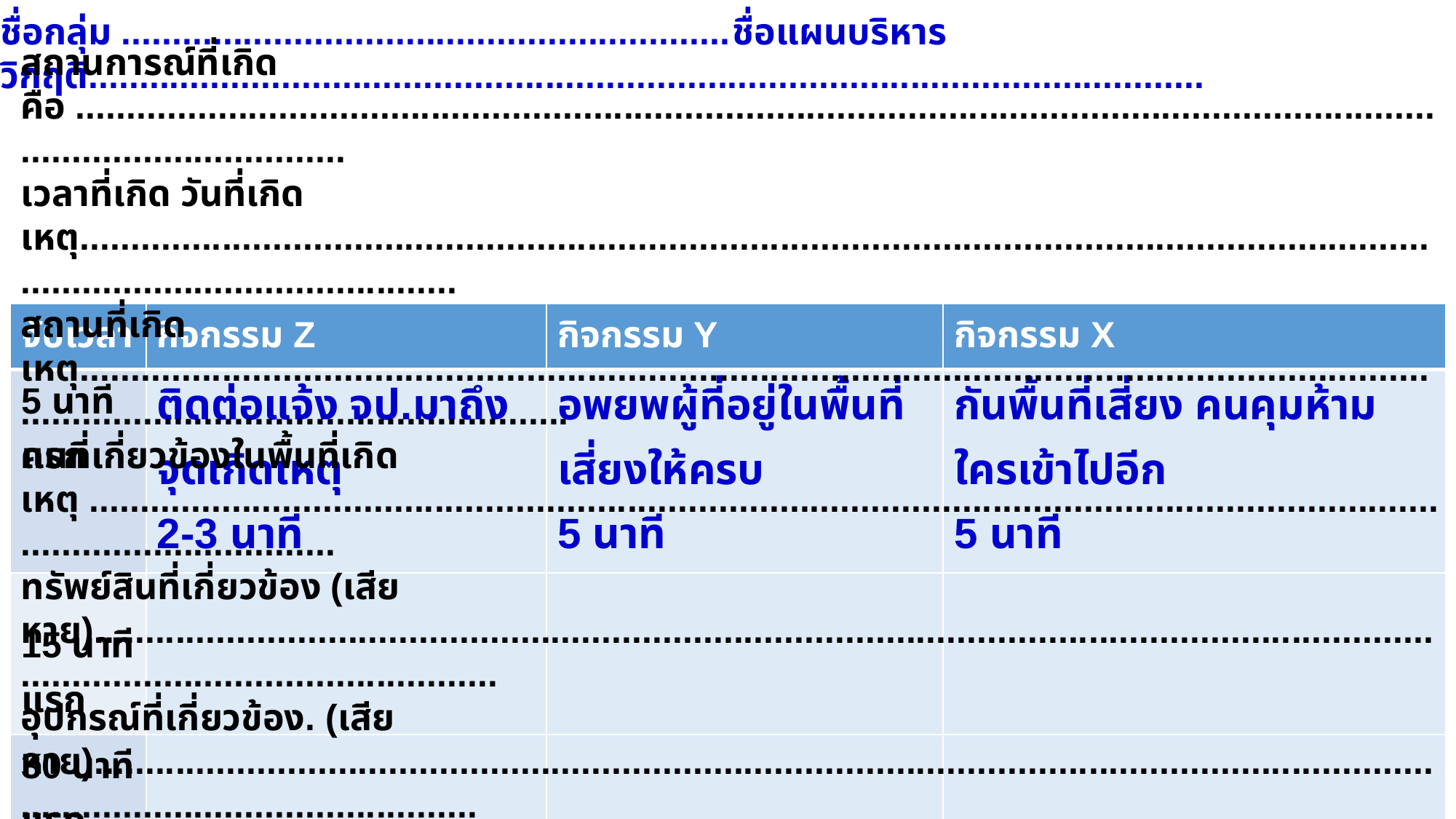

ชื่อกลุ่ม ............................................................ชื่อแผนบริหารวิกฤติ..............................................................................................................
สถานการณ์ที่เกิด  คือ ......................................................................................................................................................................
เวลาที่เกิด วันที่เกิดเหตุ................................................................................................................................................................................
สถานที่เกิดเหตุ...........................................................................................................................................................................................
คนที่เกี่ยวข้องในพื้นที่เกิดเหตุ ....................................................................................................................................................................
ทรัพย์สินที่เกี่ยวข้อง (เสียหาย)...................................................................................................................................................................................
อุปกรณ์ที่เกี่ยวข้อง. (เสียหาย).................................................................................................................................................................................
| จับเวลา | กิจกรรม Z | กิจกรรม Y | กิจกรรม X |
| --- | --- | --- | --- |
| 5 นาทีแรก | ติดต่อแจ้ง จป.มาถึงจุดเกิดเหตุ 2-3 นาที | อพยพผู้ที่อยู่ในพื้นที่เสี่ยงให้ครบ 5 นาที | กันพื้นที่เสี่ยง คนคุมห้ามใครเข้าไปอีก 5 นาที |
| 15 นาทีแรก |  |  |  |
| 30 นาทีแรก |  |  |  |
| 1 ชม แรก |  |  |  |
| 3 ชม แรก |  |  |  |
44